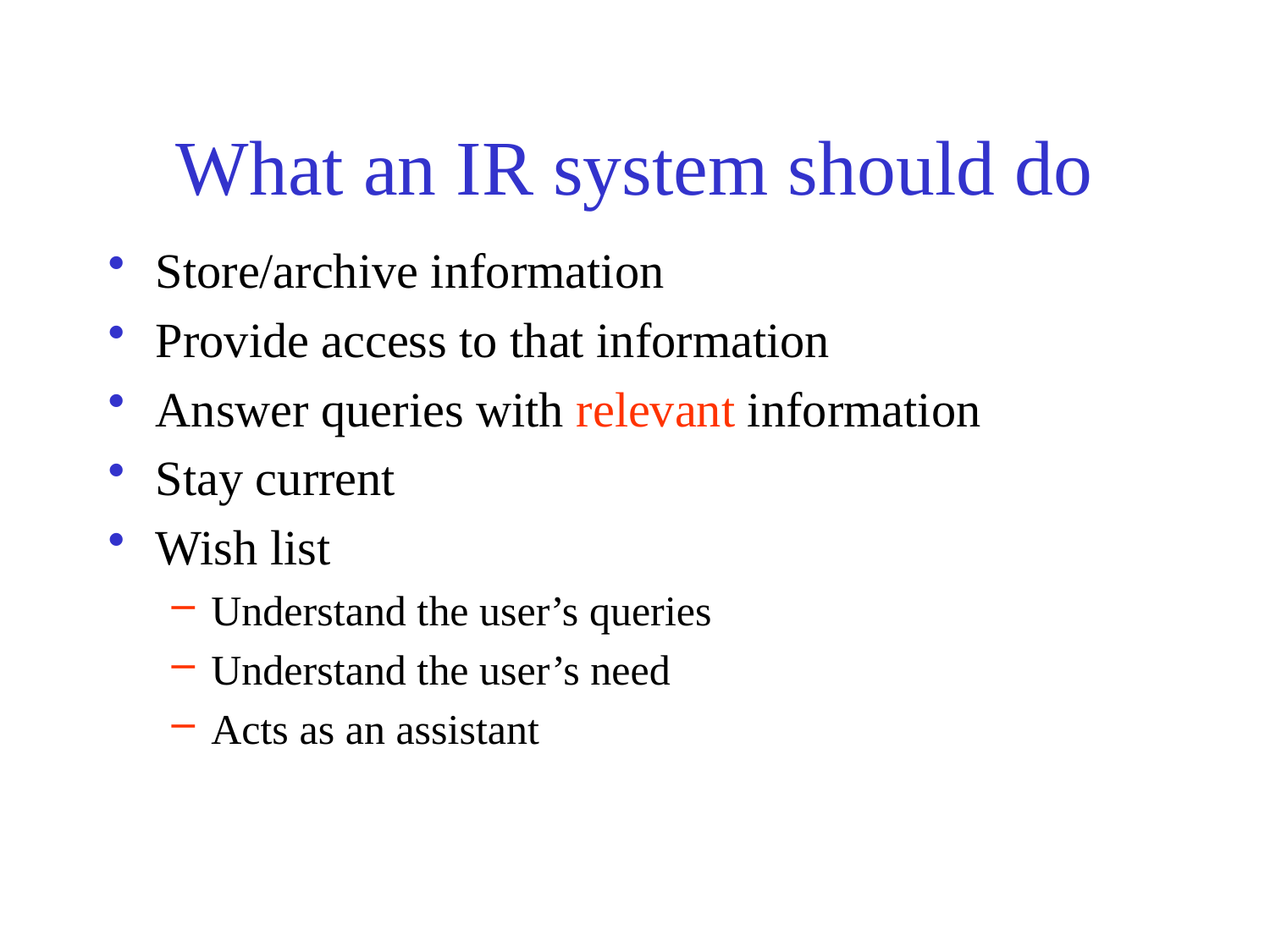

# What an IR system should do
Store/archive information
Provide access to that information
Answer queries with relevant information
Stay current
Wish list
Understand the user’s queries
Understand the user’s need
Acts as an assistant